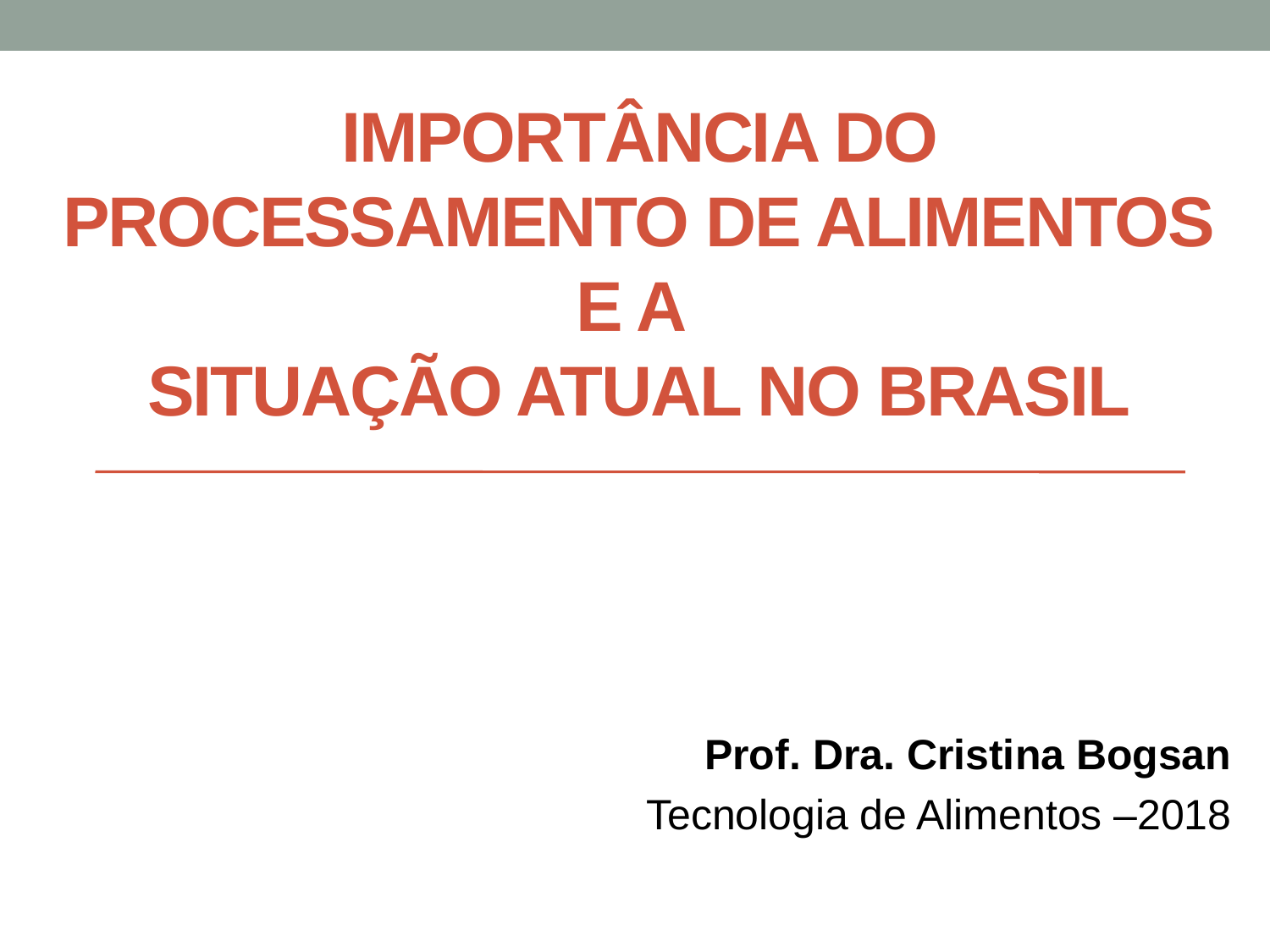

# Importância do processamento de alimentos E A situação atual no Brasil
Prof. Dra. Cristina Bogsan
Tecnologia de Alimentos –2018